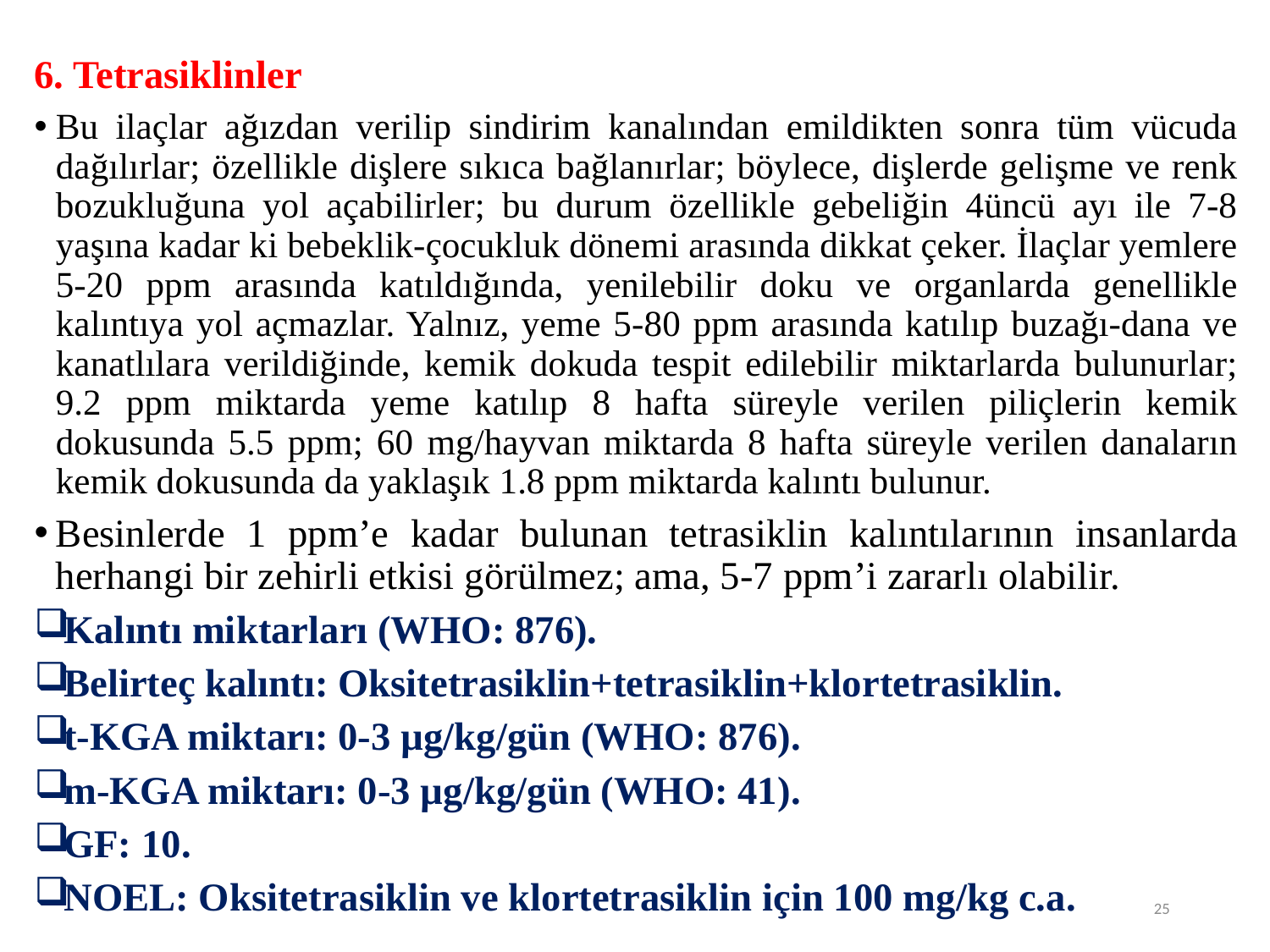

6. Tetrasiklinler
Bu ilaçlar ağızdan verilip sindirim kanalından emildikten sonra tüm vücuda dağılırlar; özellikle dişlere sıkıca bağlanırlar; böylece, dişlerde gelişme ve renk bozukluğuna yol açabilirler; bu durum özellikle gebeliğin 4üncü ayı ile 7-8 yaşına kadar ki bebeklik-çocukluk dönemi arasında dikkat çeker. İlaçlar yemlere 5-20 ppm arasında katıldığında, yenilebilir doku ve organlarda genellikle kalıntıya yol açmazlar. Yalnız, yeme 5-80 ppm arasında katılıp buzağı-dana ve kanatlılara verildiğinde, kemik dokuda tespit edilebilir miktarlarda bulunurlar; 9.2 ppm miktarda yeme katılıp 8 hafta süreyle verilen piliçlerin kemik dokusunda 5.5 ppm; 60 mg/hayvan miktarda 8 hafta süreyle verilen danaların kemik dokusunda da yaklaşık 1.8 ppm miktarda kalıntı bulunur.
Besinlerde 1 ppm’e kadar bulunan tetrasiklin kalıntılarının insanlarda herhangi bir zehirli etkisi görülmez; ama, 5-7 ppm’i zararlı olabilir.
Kalıntı miktarları (WHO: 876).
Belirteç kalıntı: Oksitetrasiklin+tetrasiklin+klortetrasiklin.
t-KGA miktarı: 0-3 µg/kg/gün (WHO: 876).
m-KGA miktarı: 0-3 µg/kg/gün (WHO: 41).
GF: 10.
NOEL: Oksitetrasiklin ve klortetrasiklin için 100 mg/kg c.a.

25